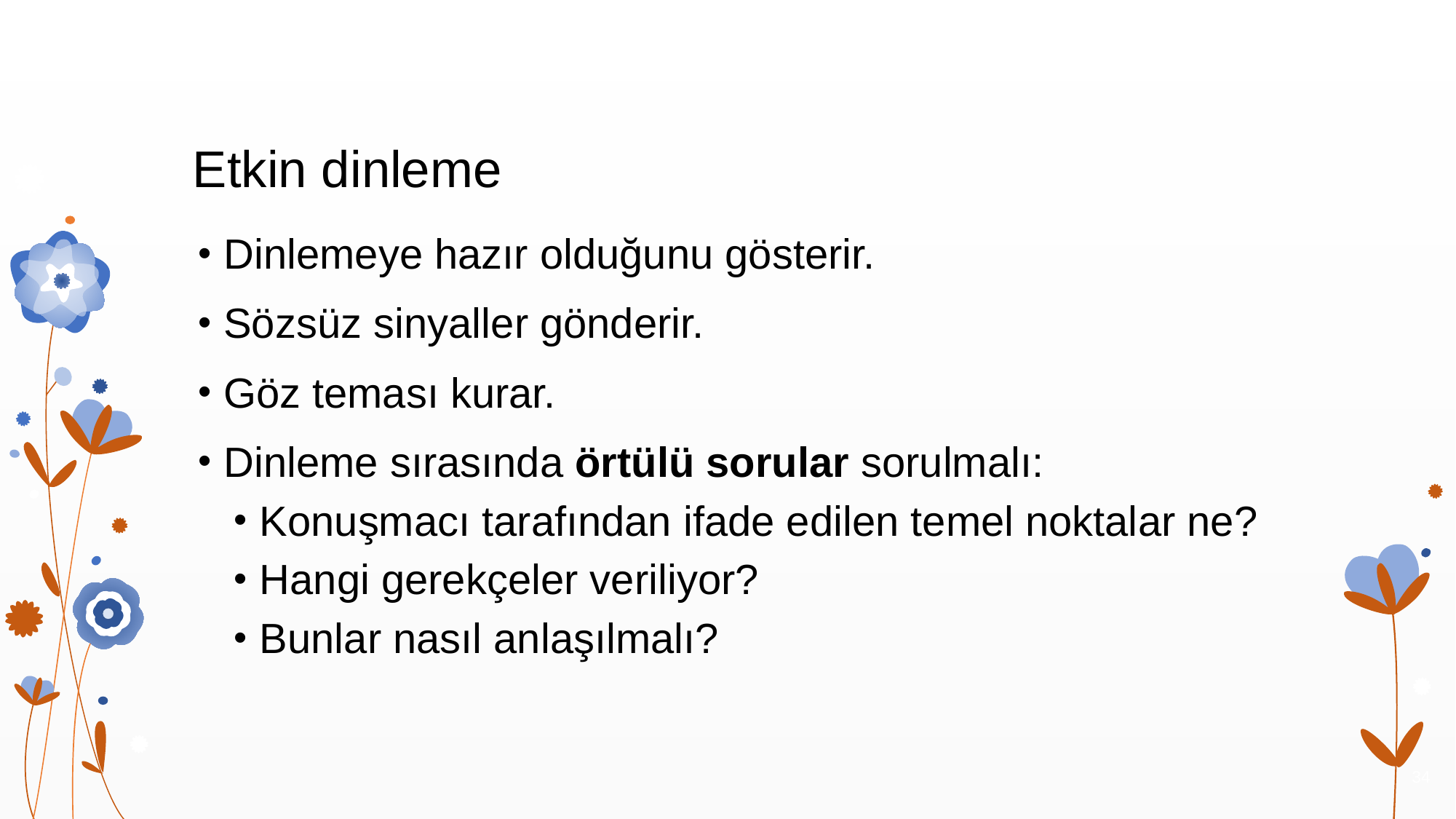

# Etkin dinleme
Dinlemeye hazır olduğunu gösterir.
Sözsüz sinyaller gönderir.
Göz teması kurar.
Dinleme sırasında örtülü sorular sorulmalı:
Konuşmacı tarafından ifade edilen temel noktalar ne?
Hangi gerekçeler veriliyor?
Bunlar nasıl anlaşılmalı?
34